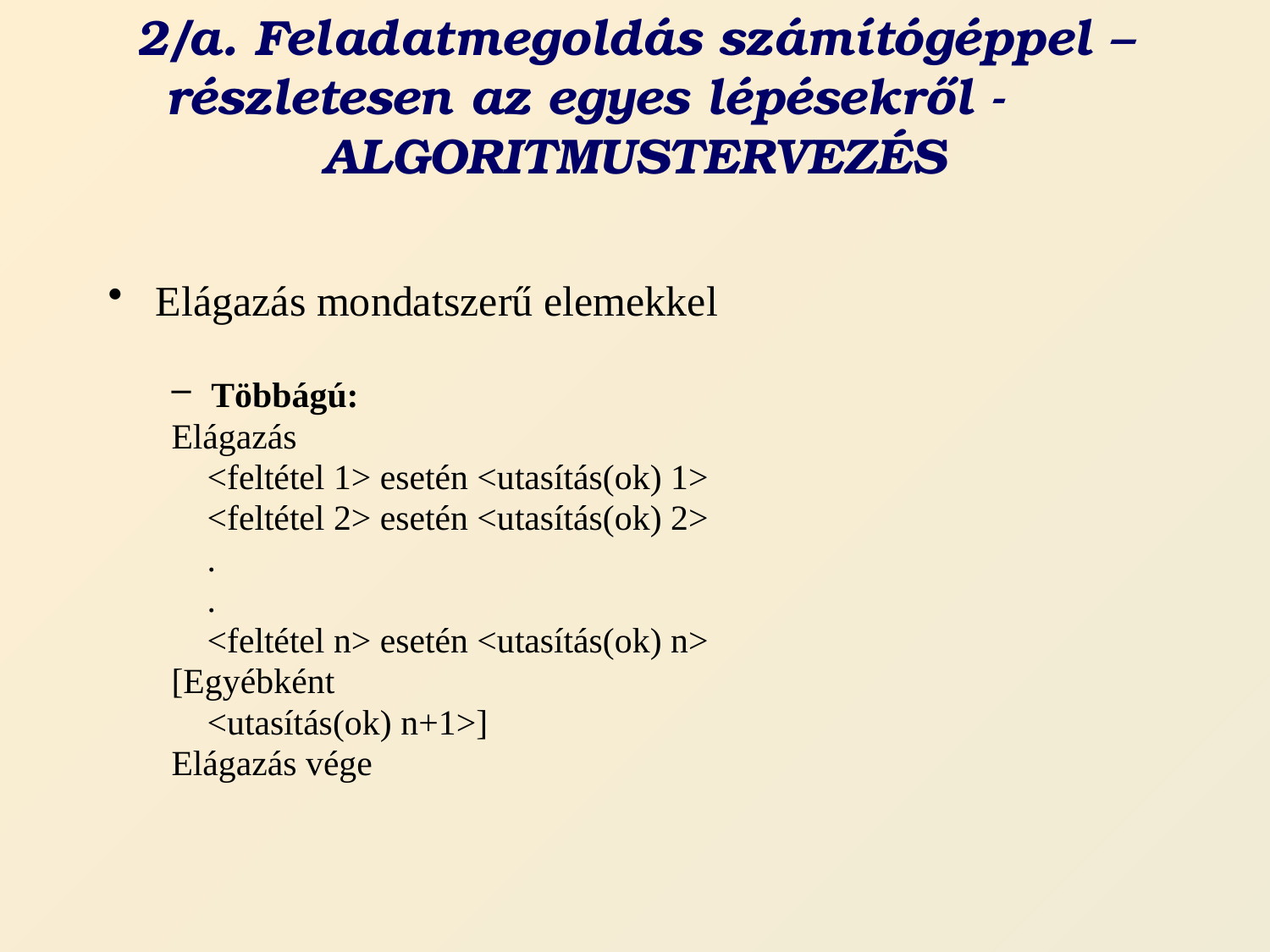

# 2/a. Feladatmegoldás számítógéppel – részletesen az egyes lépésekről -       ALGORITMUSTERVEZÉS
Elágazás mondatszerű elemekkel

Többágú:
Elágazás
    <feltétel 1> esetén <utasítás(ok) 1>
    <feltétel 2> esetén <utasítás(ok) 2>
    .
    .
    <feltétel n> esetén <utasítás(ok) n>
[Egyébként
    <utasítás(ok) n+1>]
Elágazás vége